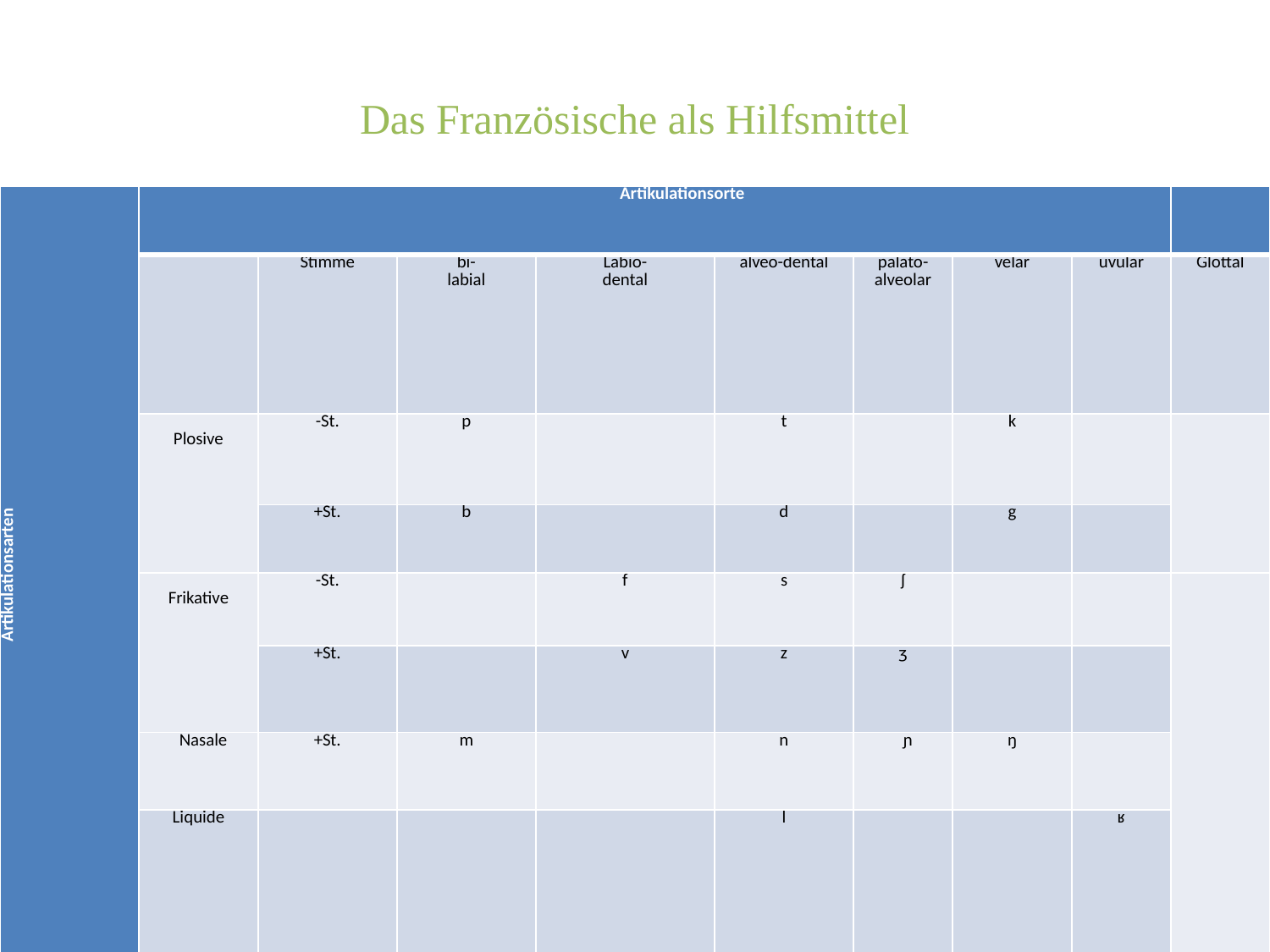

# Das Französische als Hilfsmittel
| Artikulationsarten                 Artikulationsarten | Artikulationsorte |  |  |  |  |  |  |  |  |
| --- | --- | --- | --- | --- | --- | --- | --- | --- | --- |
|  |  | Stimme | bi- labial | Labio- dental | alveo-dental | palato-alveolar | velar | uvular | Glottal |
|  | Plosive | -St. | p |  | t |  | k |  |  |
|  |  | +St. | b |  | d |  | g |  |  |
|  | Frikative | -St. |  | f | s | ʃ |  |  |  |
|  |  | +St. |  | v | z | ʒ |  |  |  |
|  | Nasale | +St. | m |  | n | ɲ | ŋ |  |  |
|  | Liquide |  |  |  | l |  |  | ʁ |  |